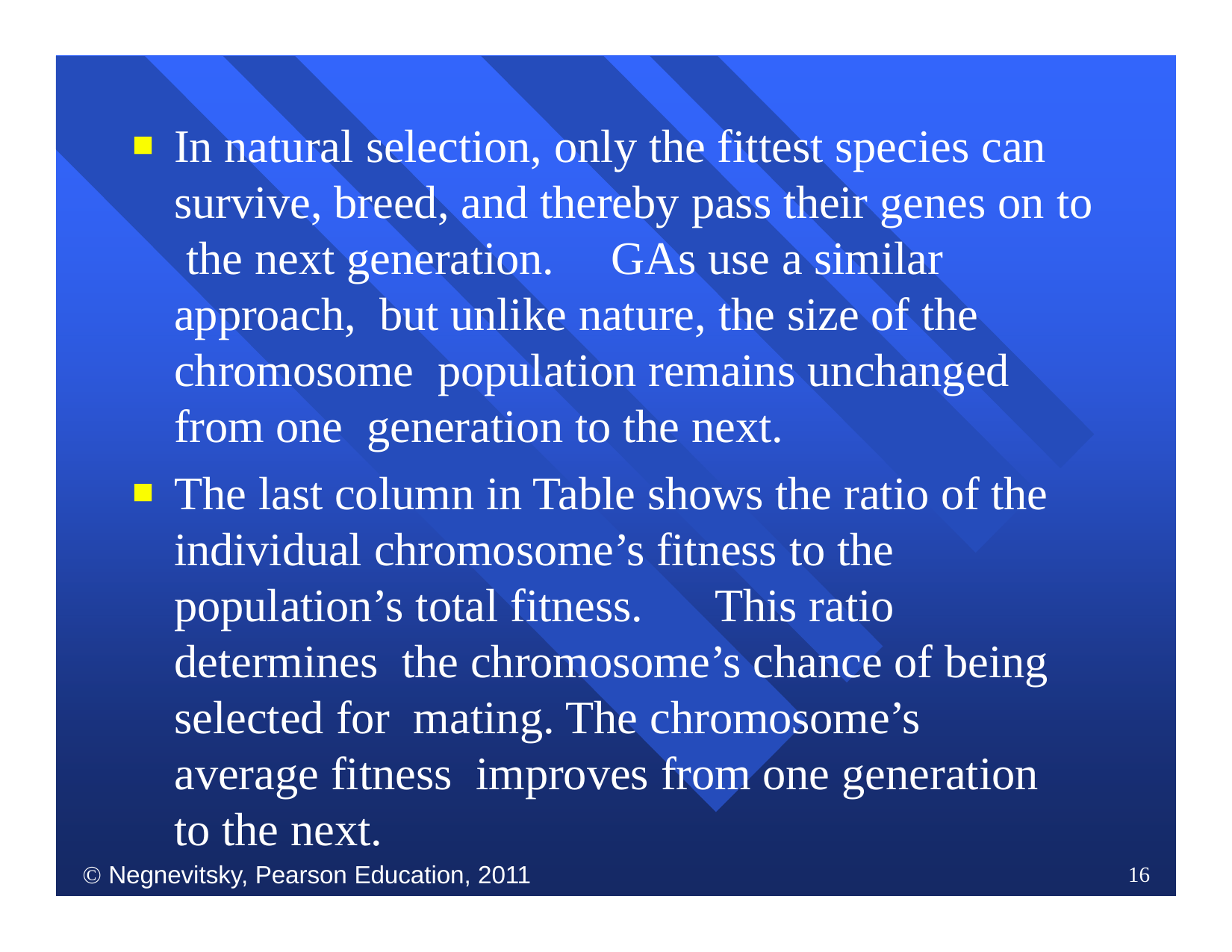

In natural selection, only the fittest species can  survive, breed, and thereby pass their genes on to  the next generation.	GAs use a similar approach,  but unlike nature, the size of the chromosome  population remains unchanged from one  generation to the next.
The last column in Table shows the ratio of the  individual chromosome’s fitness to the  population’s total fitness.	This ratio determines  the chromosome’s chance of being selected for  mating. The chromosome’s average fitness  improves from one generation to the next.
© Negnevitsky, Pearson Education, 2011
16